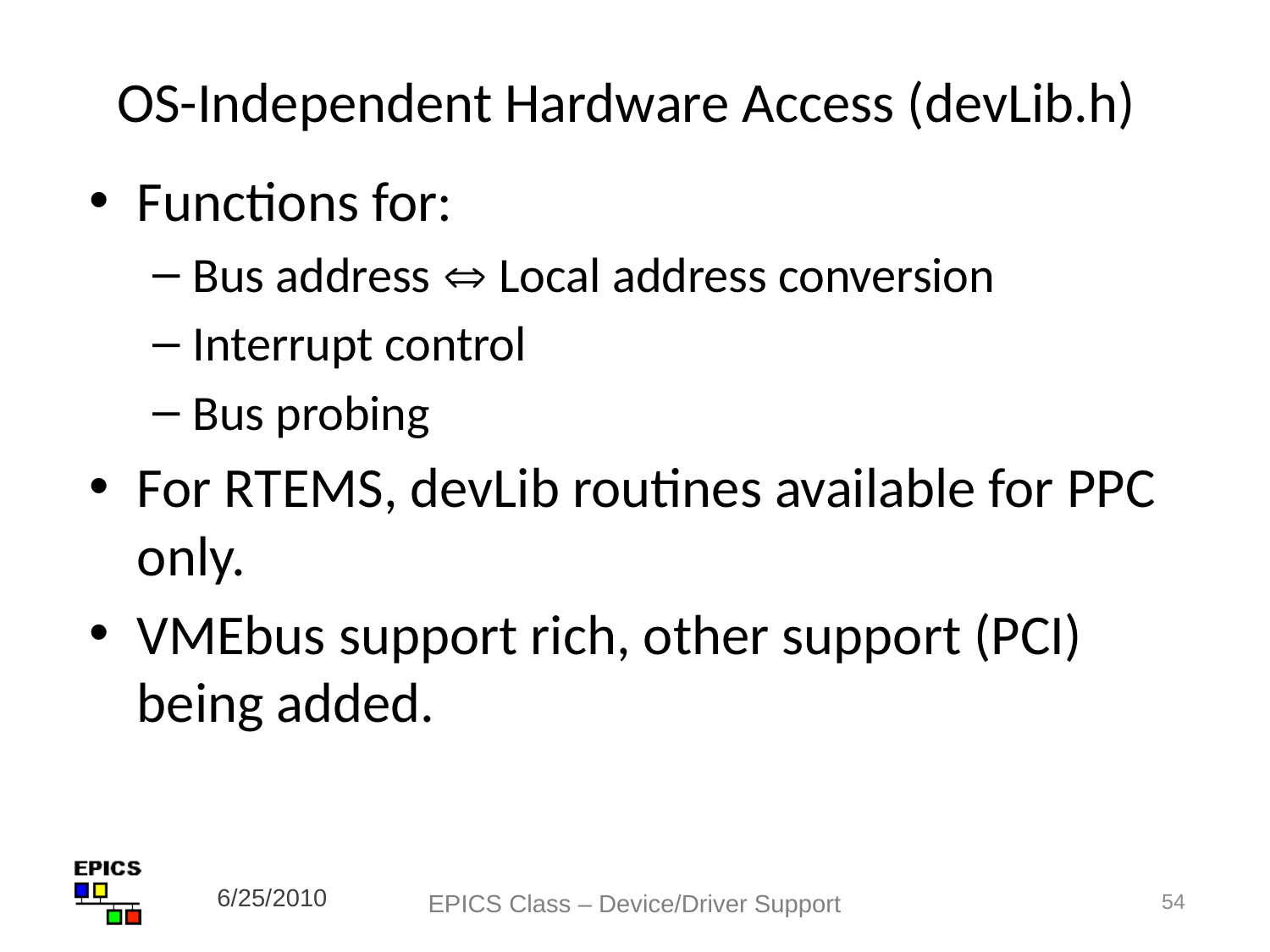

# OS-Independent Hardware Access (devLib.h)
Functions for:
Bus address ⇔ Local address conversion
Interrupt control
Bus probing
For RTEMS, devLib routines available for PPC only.
VMEbus support rich, other support (PCI) being added.
6/25/2010
EPICS Class – Device/Driver Support
54